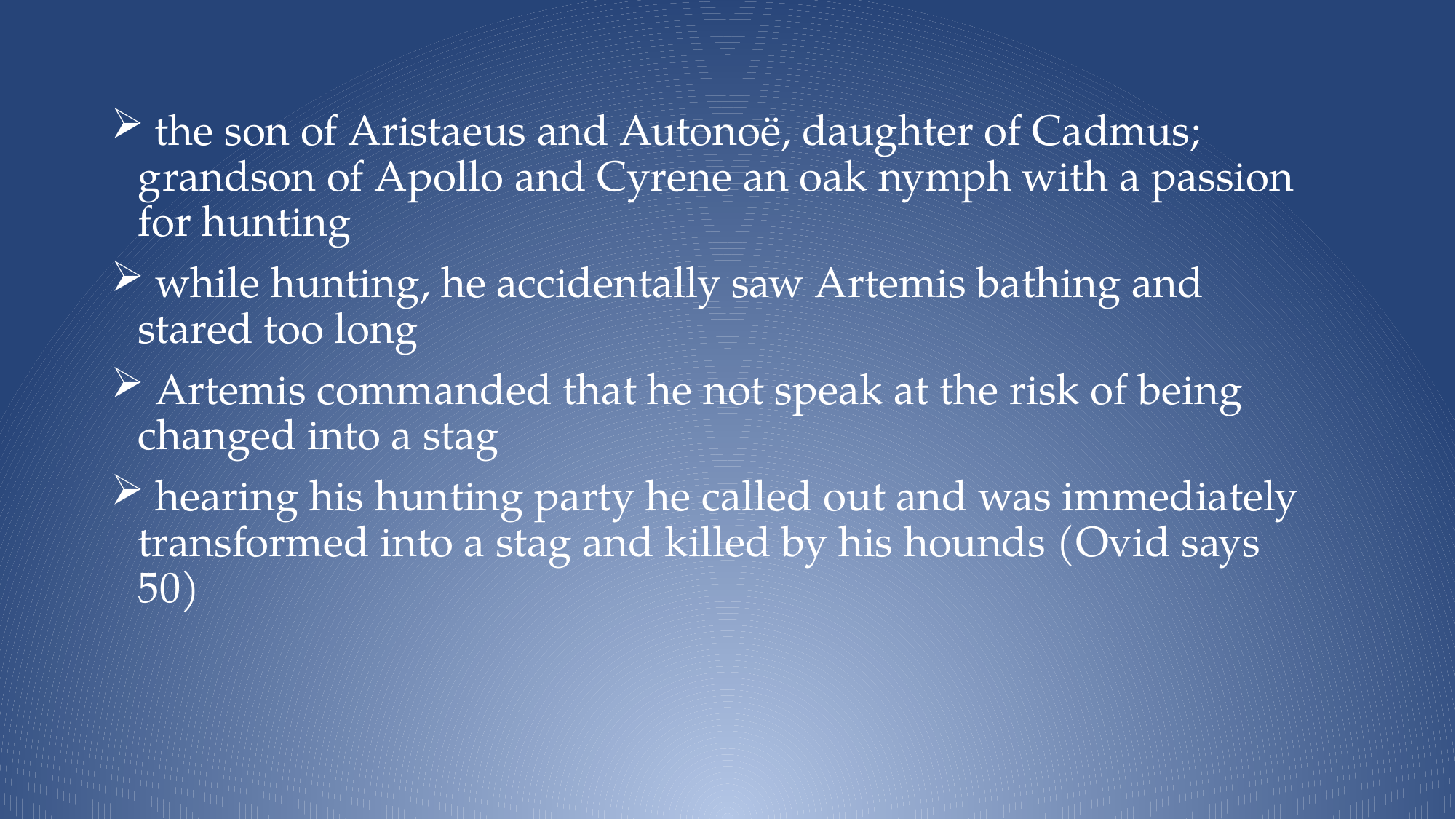

the son of Aristaeus and Autonoë, daughter of Cadmus; grandson of Apollo and Cyrene an oak nymph with a passion for hunting
 while hunting, he accidentally saw Artemis bathing and stared too long
 Artemis commanded that he not speak at the risk of being changed into a stag
 hearing his hunting party he called out and was immediately transformed into a stag and killed by his hounds (Ovid says 50)